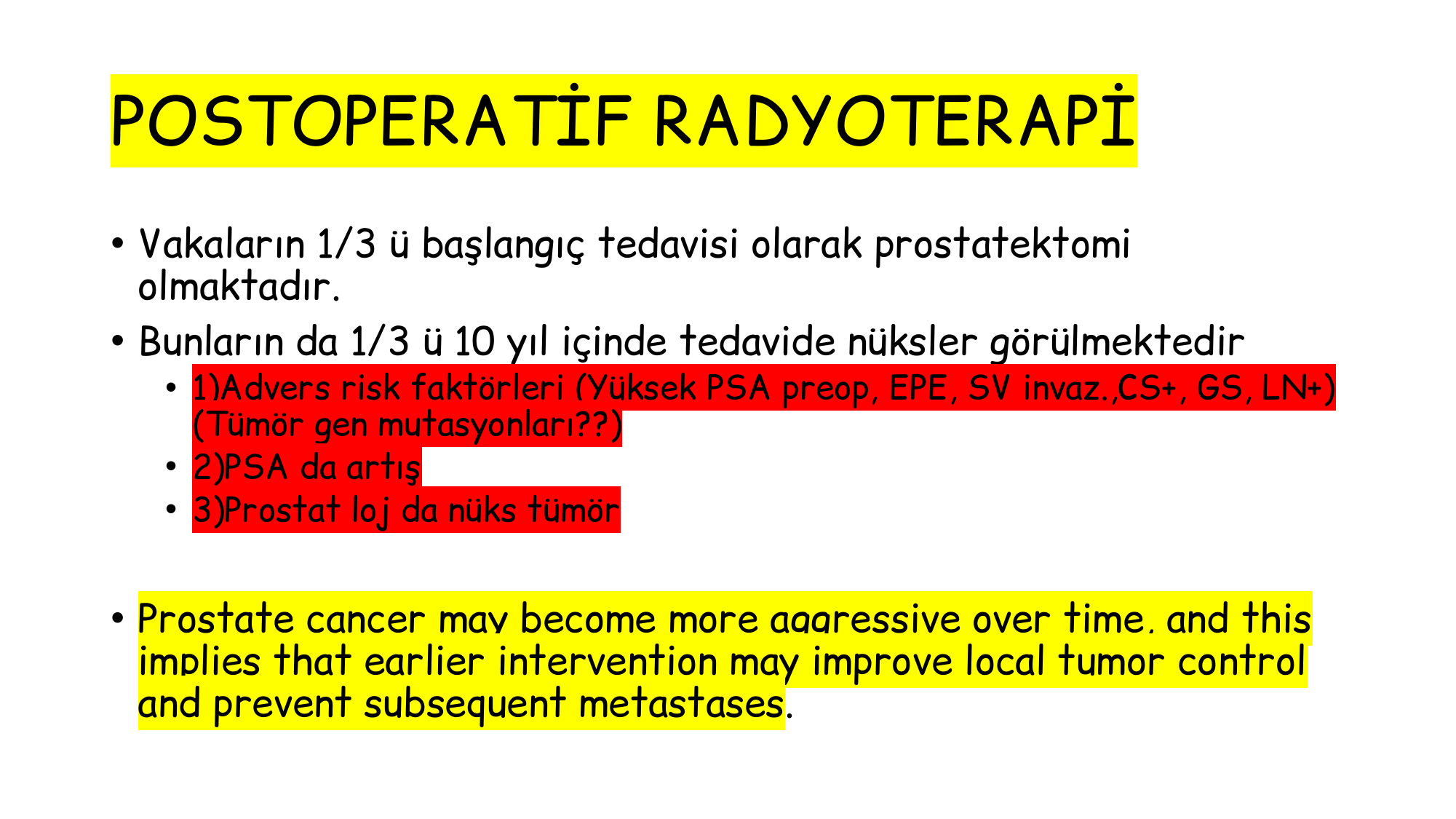

# POSTOPERATİF RADYOTERAPİ
Vakaların 1/3 ü başlangıç tedavisi olarak prostatektomi olmaktadır.
Bunların da 1/3 ü 10 yıl içinde tedavide nüksler görülmektedir
1)Advers risk faktörleri (Yüksek PSA preop, EPE, SV invaz.,CS+, GS, LN+)(Tümör gen mutasyonları??)
2)PSA da artış
3)Prostat loj da nüks tümör

Prostate cancer may become more aggressive over time, and this implies that earlier intervention may improve local tumor control and prevent subsequent metastases.